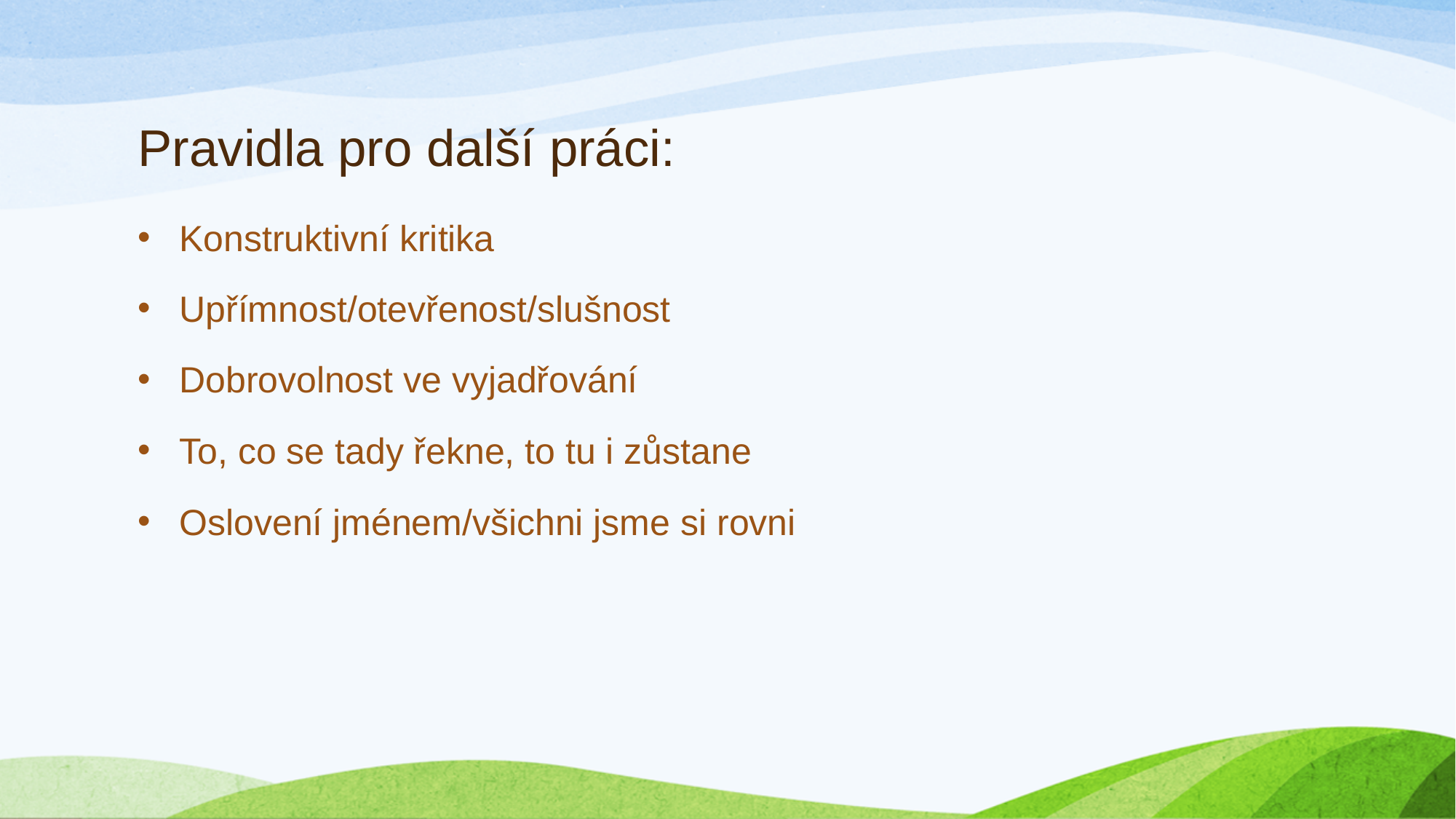

# Pravidla pro další práci:
Konstruktivní kritika
Upřímnost/otevřenost/slušnost
Dobrovolnost ve vyjadřování
To, co se tady řekne, to tu i zůstane
Oslovení jménem/všichni jsme si rovni